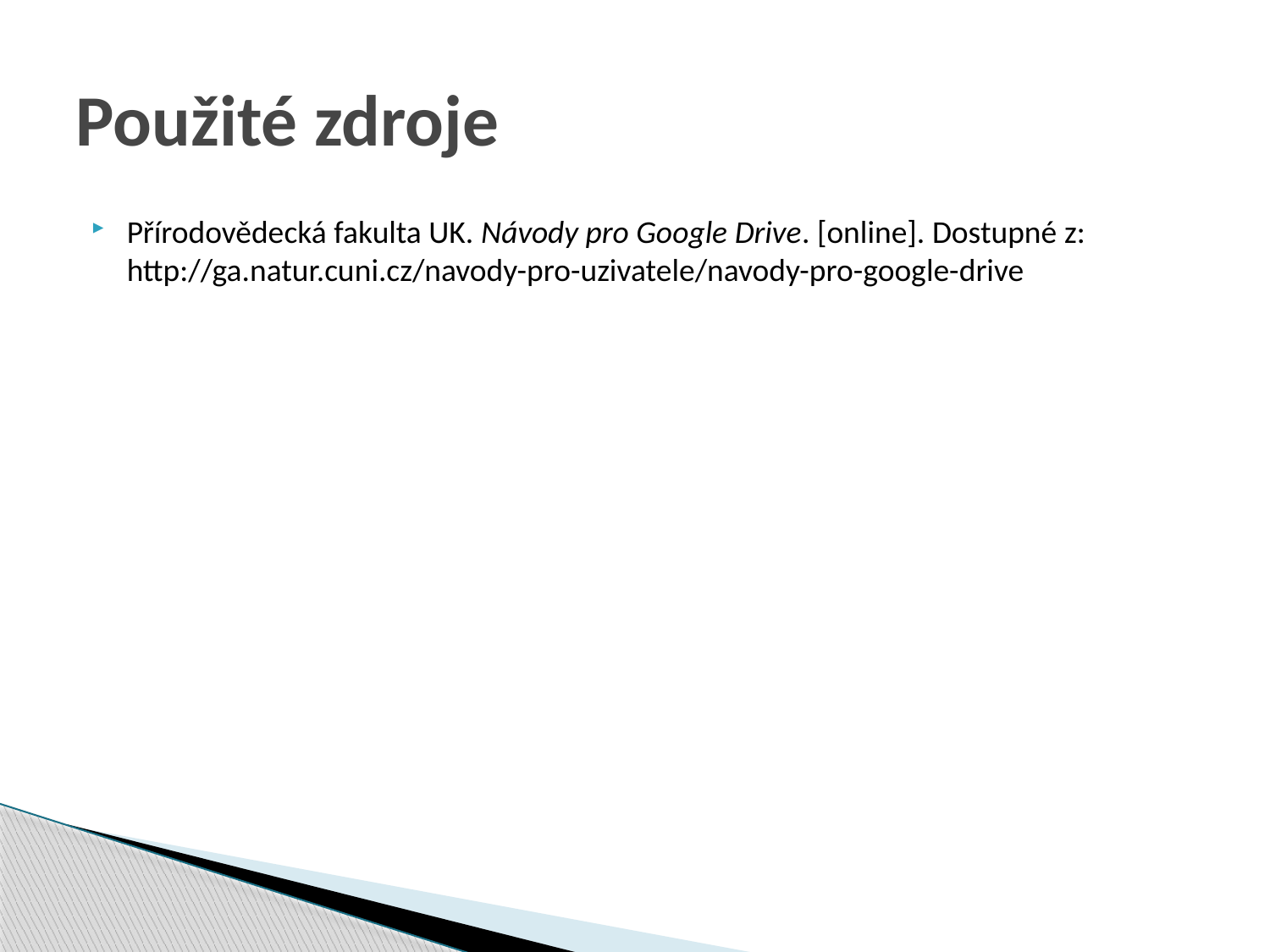

# Použité zdroje
Přírodovědecká fakulta UK. Návody pro Google Drive. [online]. Dostupné z: http://ga.natur.cuni.cz/navody-pro-uzivatele/navody-pro-google-drive